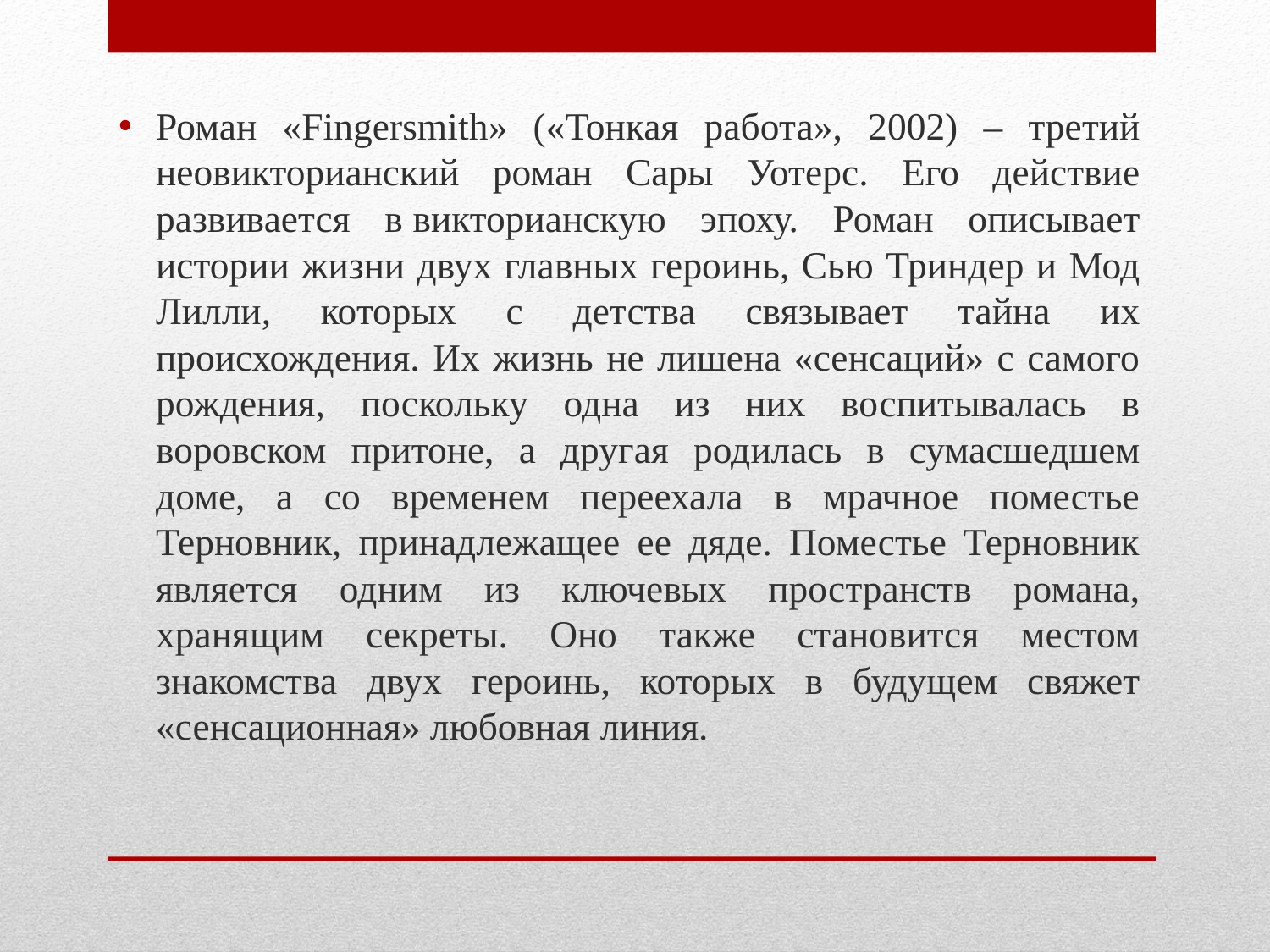

Роман «Fingersmith» («Тонкая работа», 2002) – третий неовикторианский роман Сары Уотерс. Его действие развивается в викторианскую эпоху. Роман описывает истории жизни двух главных героинь, Сью Триндер и Мод Лилли, которых с детства связывает тайна их происхождения. Их жизнь не лишена «сенсаций» с самого рождения, поскольку одна из них воспитывалась в воровском притоне, а другая родилась в сумасшедшем доме, а со временем переехала в мрачное поместье Терновник, принадлежащее ее дяде. Поместье Терновник является одним из ключевых пространств романа, хранящим секреты. Оно также становится местом знакомства двух героинь, которых в будущем свяжет «сенсационная» любовная линия.